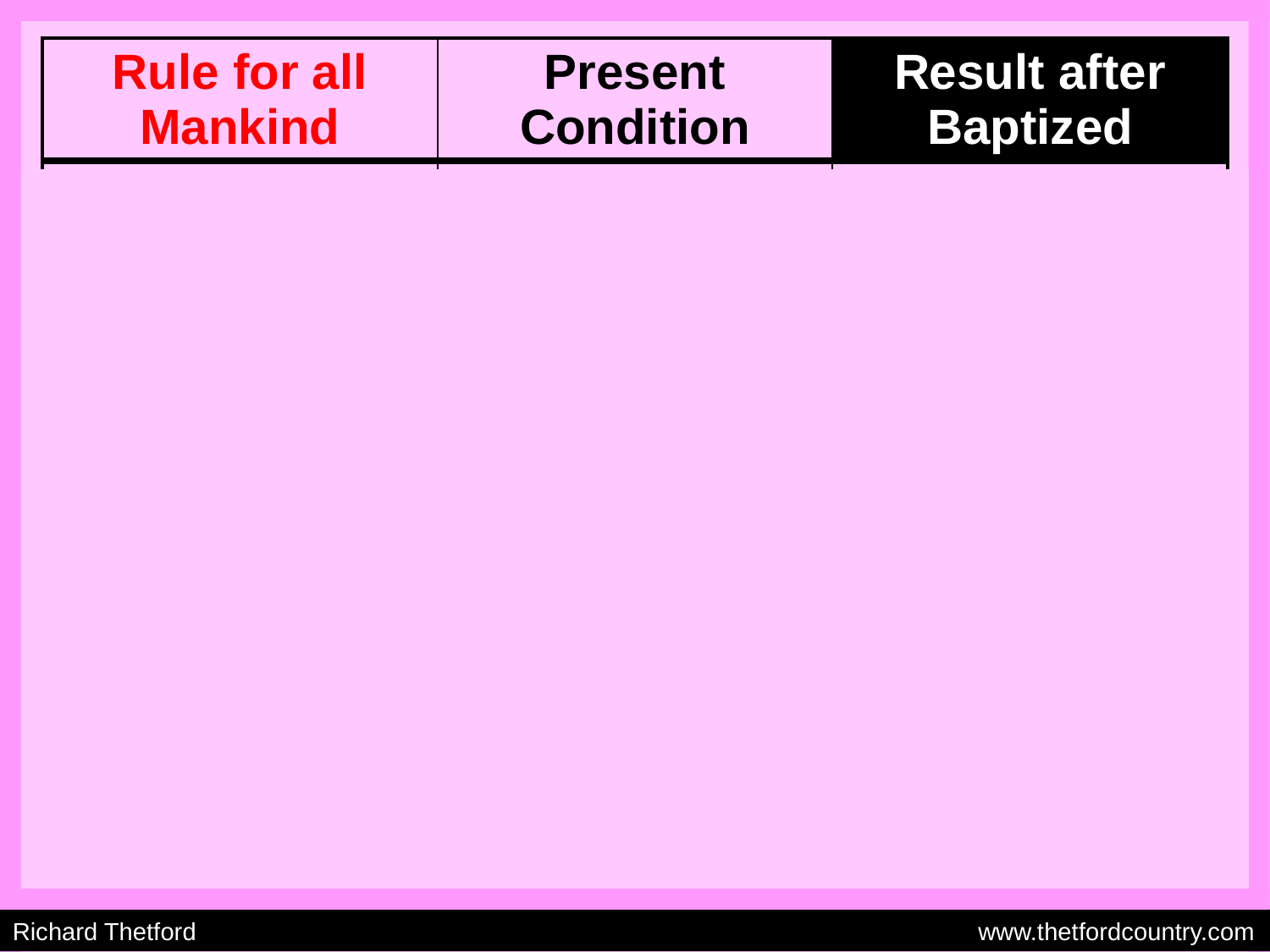

| Rule for all Mankind | Present Condition | Result after Baptized |
| --- | --- | --- |
| One Man for One Woman Matthew 19:5-6 | Adultery = SIN | Quit Adultery |
| Don’t Steal Ephesians 4:28 | Steals = SIN | Quit Stealing |
| Don’t Lie Colossians 3:9 | Lies = SIN | Quit Lying |
| Be Baptized Acts 2:38; Mark 16:16 | Not Baptized = LOST | Saved |

Richard Thetford						           www.thetfordcountry.com